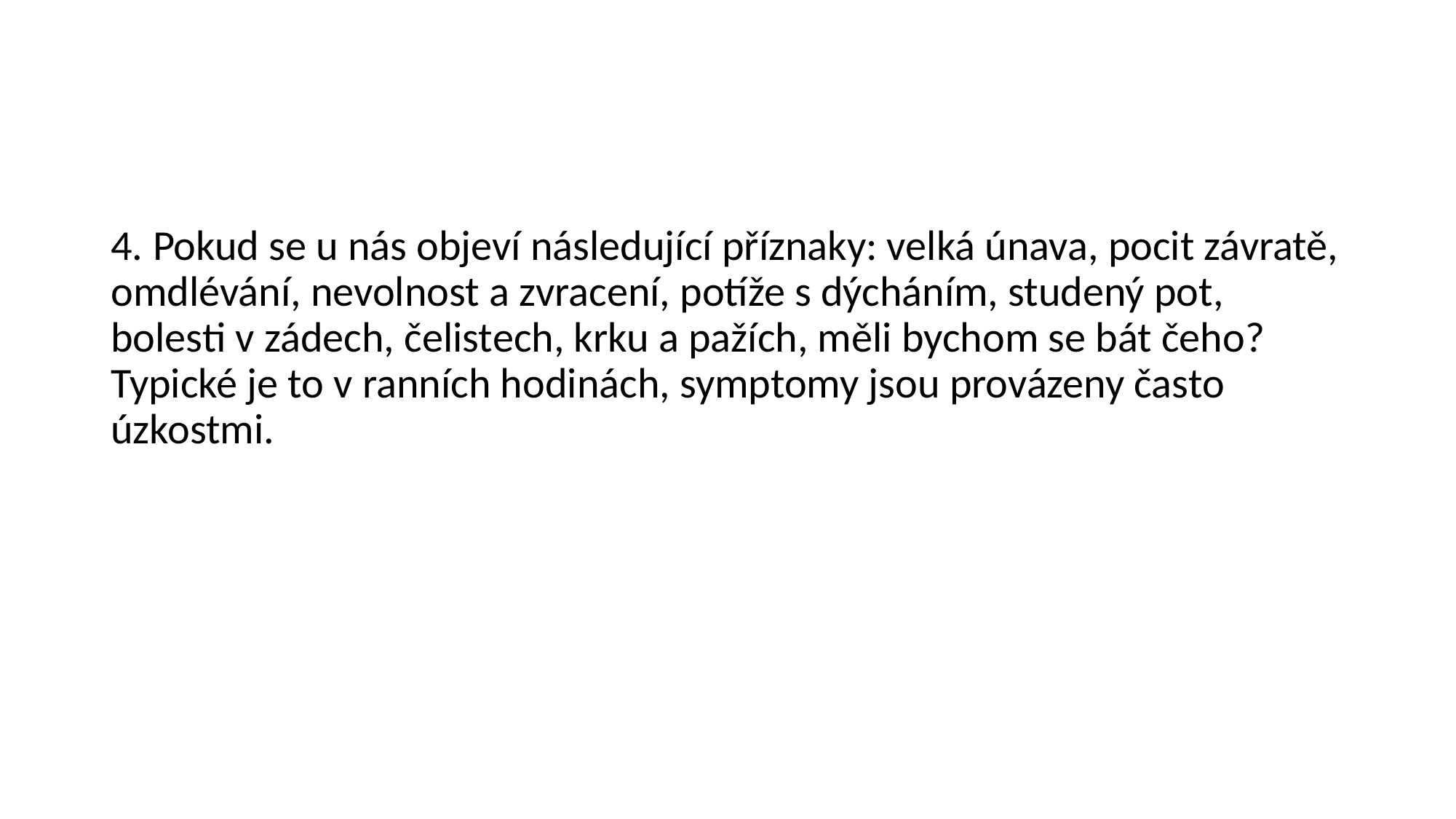

4. Pokud se u nás objeví následující příznaky: velká únava, pocit závratě, omdlévání, nevolnost a zvracení, potíže s dýcháním, studený pot, bolesti v zádech, čelistech, krku a pažích, měli bychom se bát čeho? Typické je to v ranních hodinách, symptomy jsou provázeny často úzkostmi.